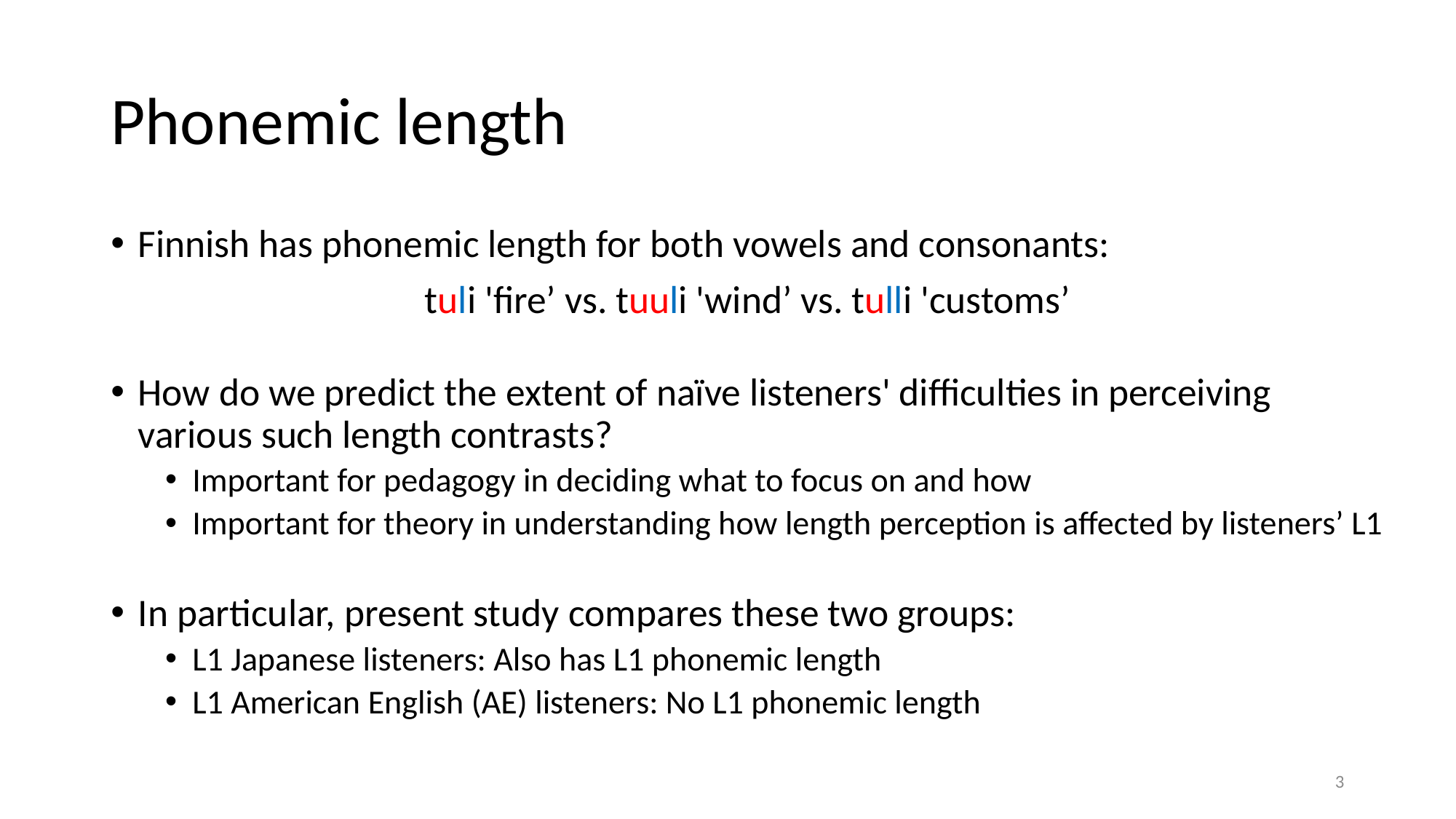

# Phonemic length
Finnish has phonemic length for both vowels and consonants:
tuli 'fire’ vs. tuuli 'wind’ vs. tulli 'customs’

How do we predict the extent of naïve listeners' difficulties in perceiving various such length contrasts?
Important for pedagogy in deciding what to focus on and how
Important for theory in understanding how length perception is affected by listeners’ L1

In particular, present study compares these two groups:
L1 Japanese listeners: Also has L1 phonemic length
L1 American English (AE) listeners: No L1 phonemic length

3